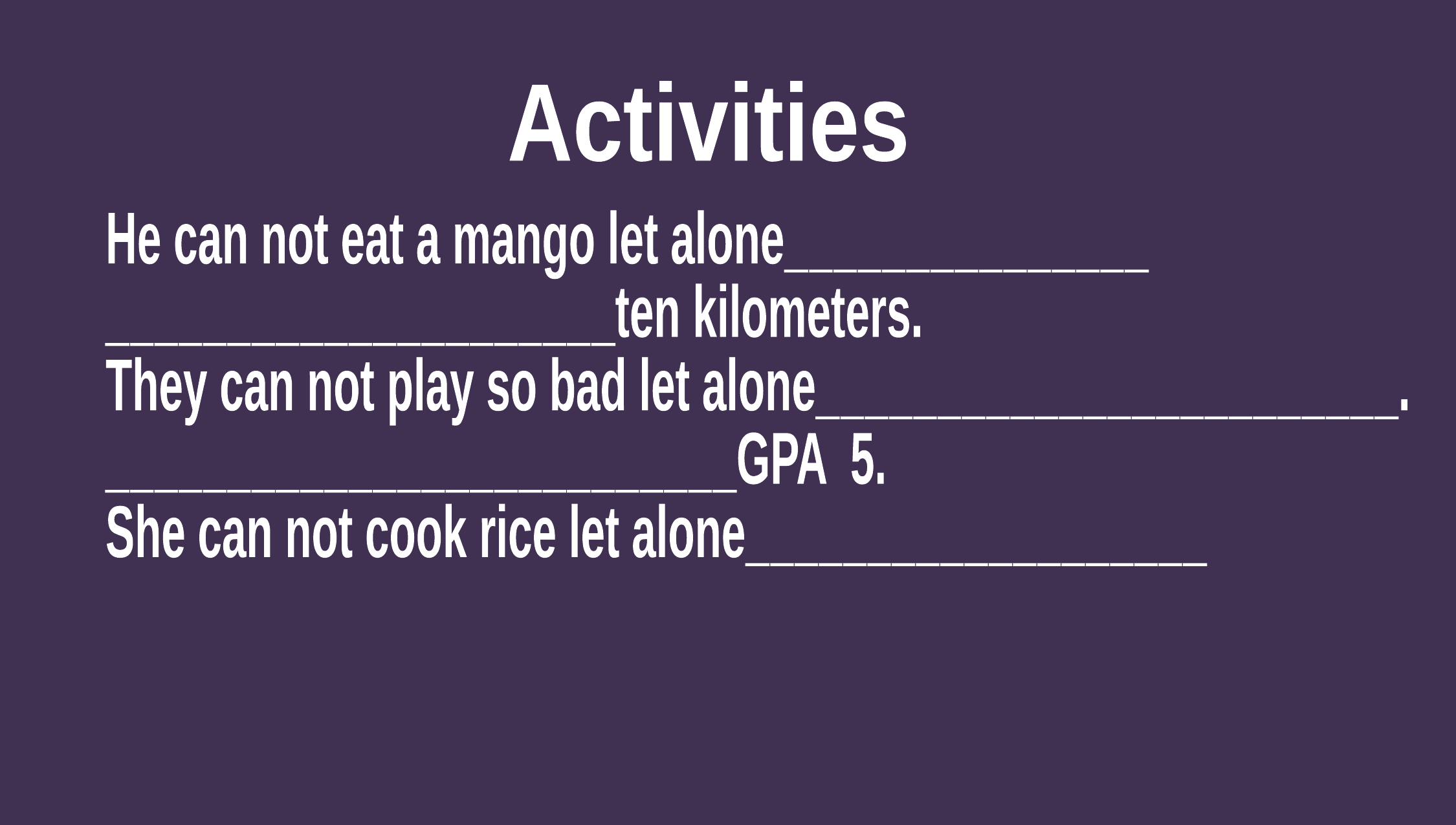

Activities
He can not eat a mango let alone_______________
_____________________ten kilometers.
They can not play so bad let alone________________________.
__________________________GPA  5.
She can not cook rice let alone___________________